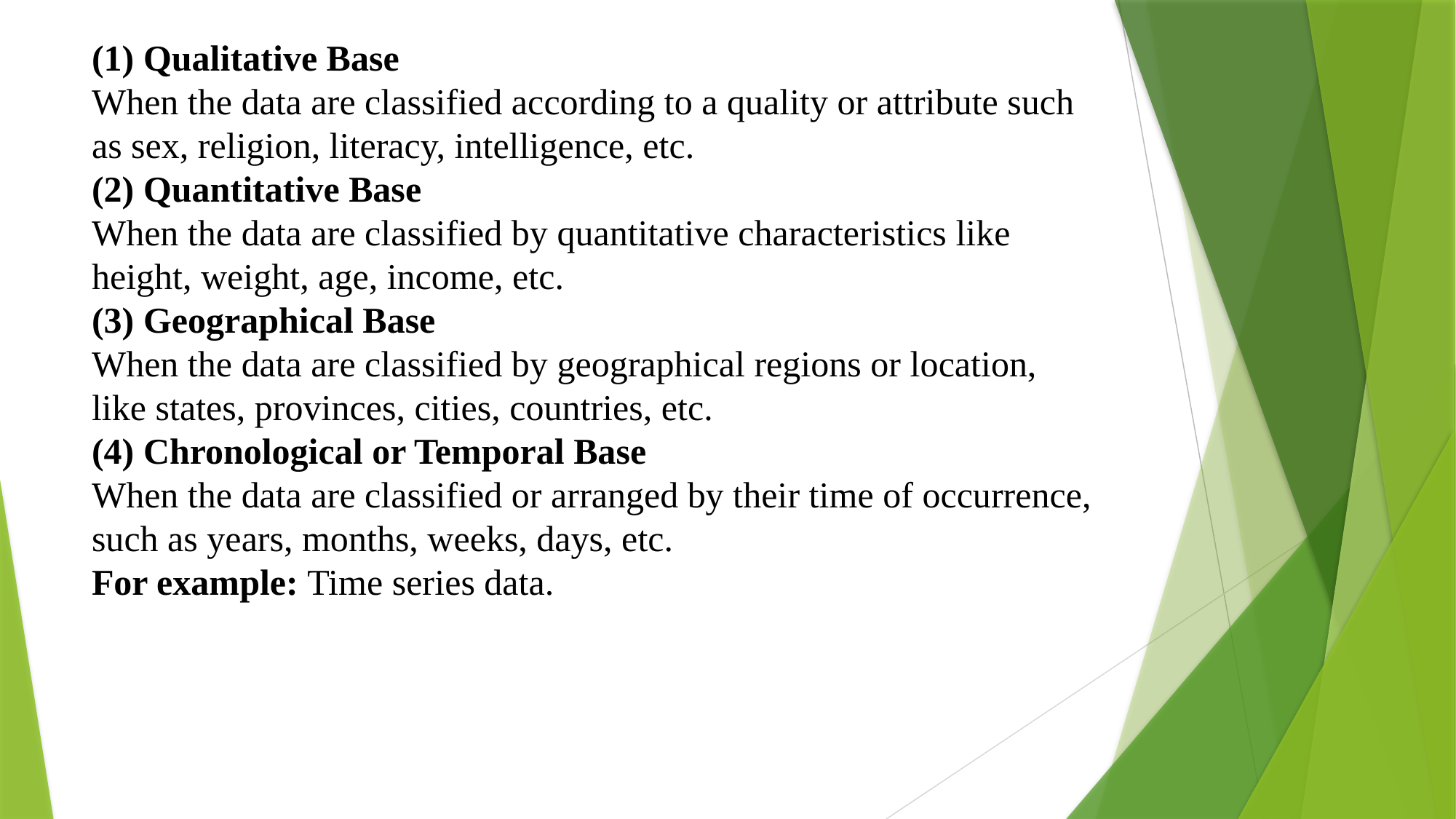

# (1) Qualitative Base When the data are classified according to a quality or attribute such as sex, religion, literacy, intelligence, etc. (2) Quantitative Base When the data are classified by quantitative characteristics like height, weight, age, income, etc. (3) Geographical Base When the data are classified by geographical regions or location, like states, provinces, cities, countries, etc. (4) Chronological or Temporal Base When the data are classified or arranged by their time of occurrence, such as years, months, weeks, days, etc. For example: Time series data.